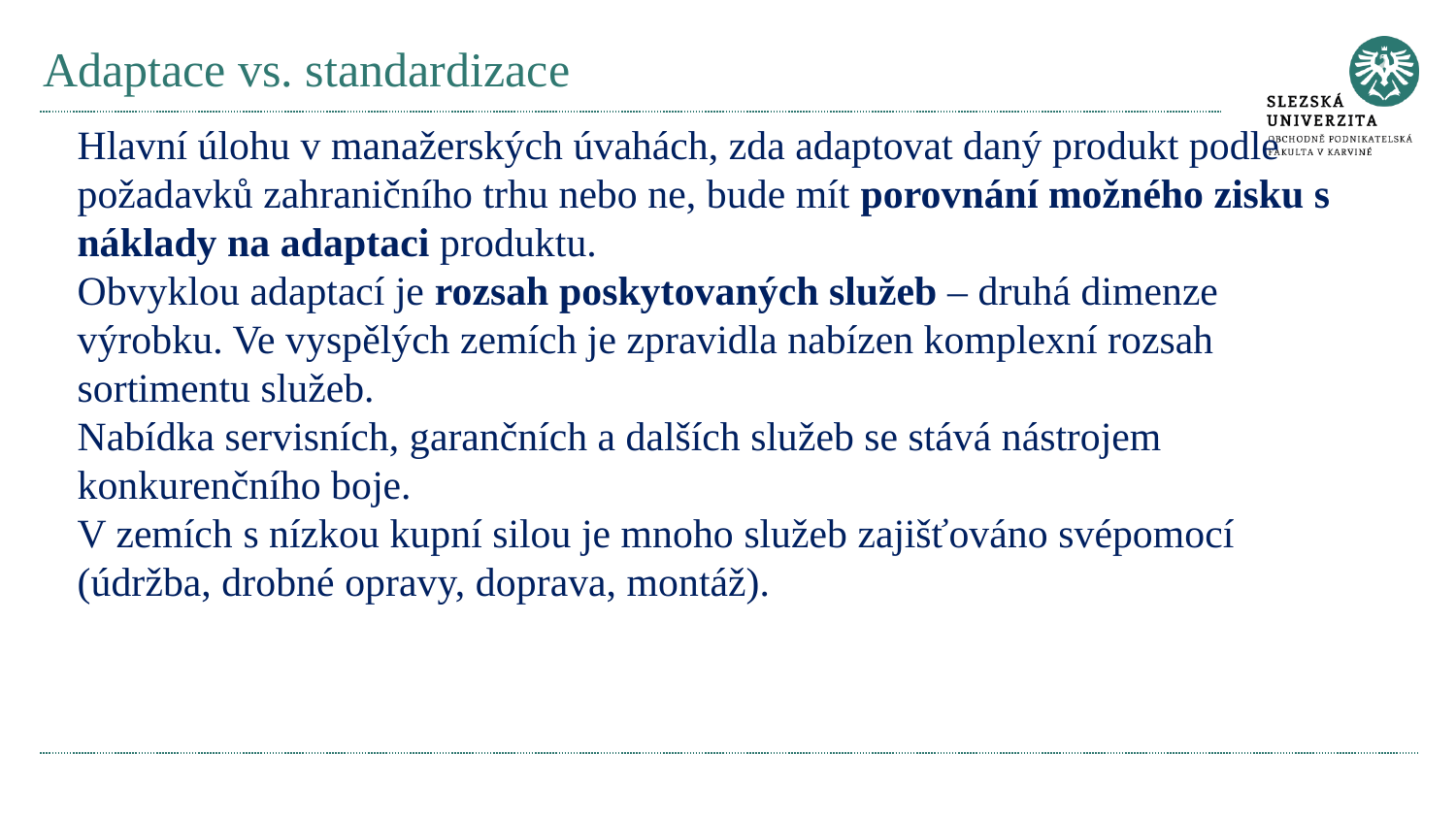

# Adaptace vs. standardizace
Hlavní úlohu v manažerských úvahách, zda adaptovat daný produkt podle požadavků zahraničního trhu nebo ne, bude mít porovnání možného zisku s náklady na adaptaci produktu.
Obvyklou adaptací je rozsah poskytovaných služeb – druhá dimenze výrobku. Ve vyspělých zemích je zpravidla nabízen komplexní rozsah sortimentu služeb.
Nabídka servisních, garančních a dalších služeb se stává nástrojem konkurenčního boje.
V zemích s nízkou kupní silou je mnoho služeb zajišťováno svépomocí (údržba, drobné opravy, doprava, montáž).